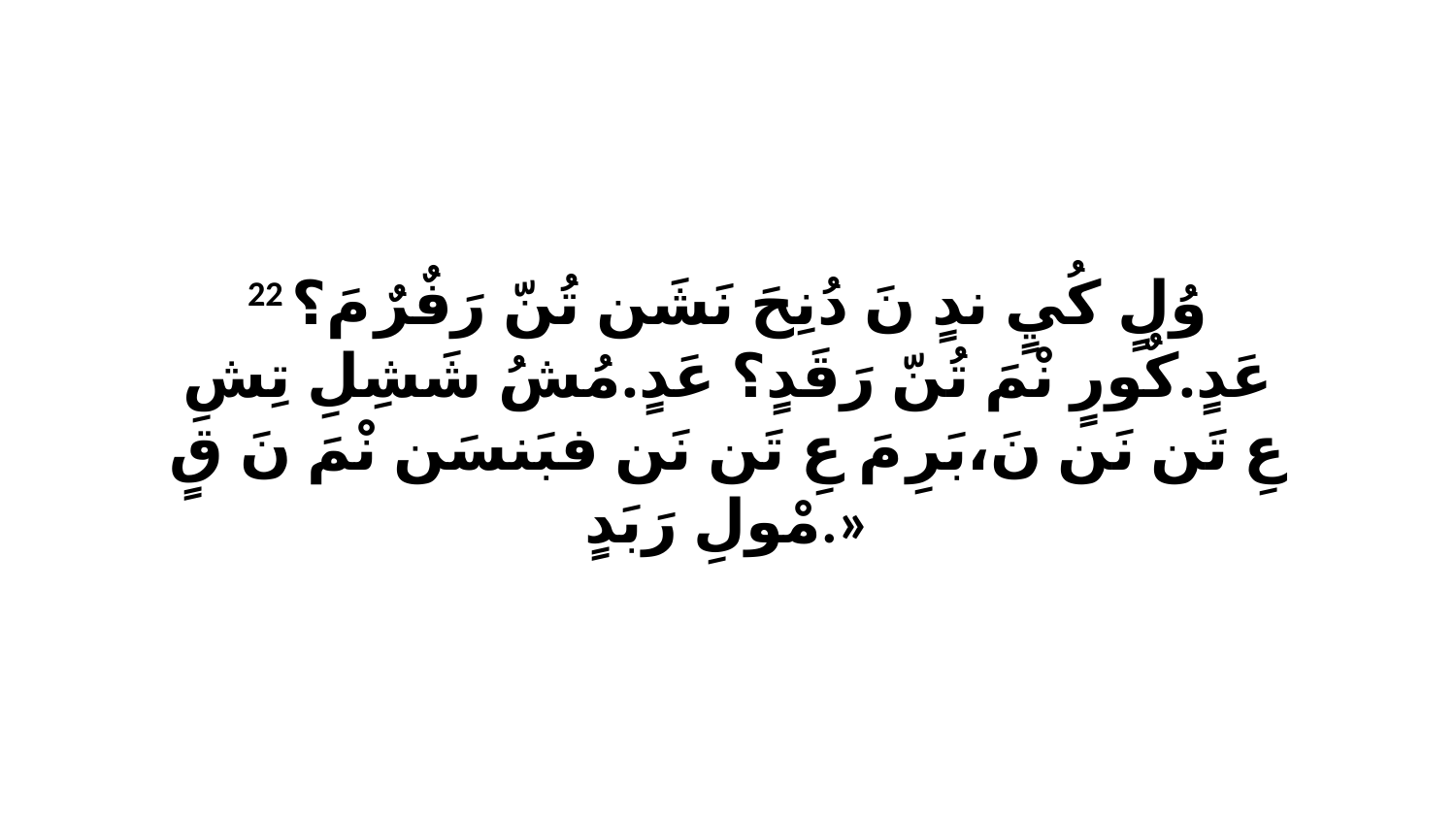

22 وُلٍ كُيٍ ندٍ نَ دُنِحَ نَشَن تُنّ رَفٌرٌ مَ؟ عَدٍ.كٌورٍ نْمَ تُنّ رَقَدٍ؟ عَدٍ.مُشُ شَشِلِ تِشِ عِ تَن نَن نَ،بَرِ مَ عِ تَن نَن فبَنسَن نْمَ نَ قٍ مْولِ رَبَدٍ.»